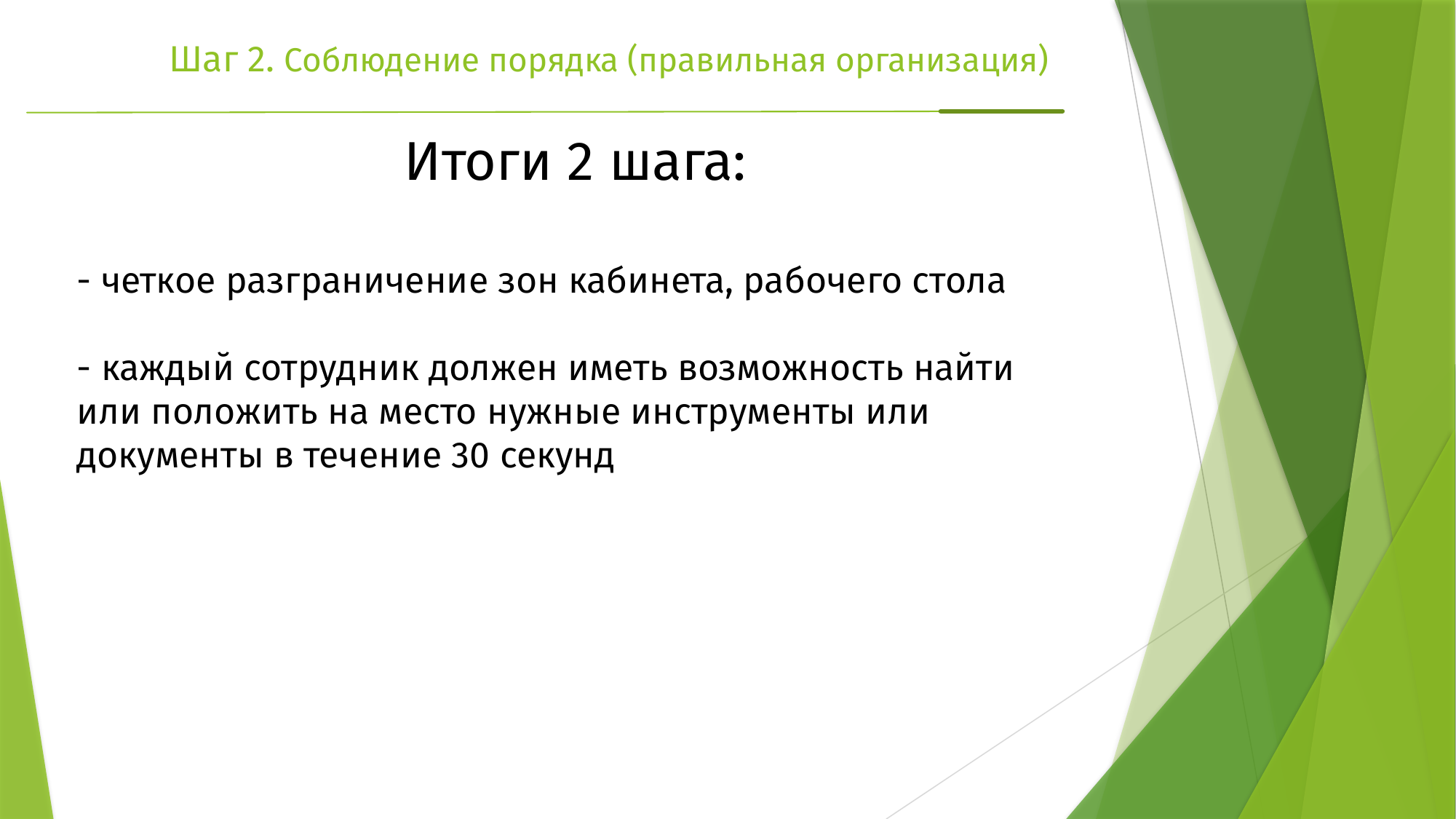

# Шаг 2. Соблюдение порядка (правильная организация)

Итоги 2 шага:

- четкое разграничение зон кабинета, рабочего стола

- каждый сотрудник должен иметь возможность найти или положить на место нужные инструменты или документы в течение 30 секунд